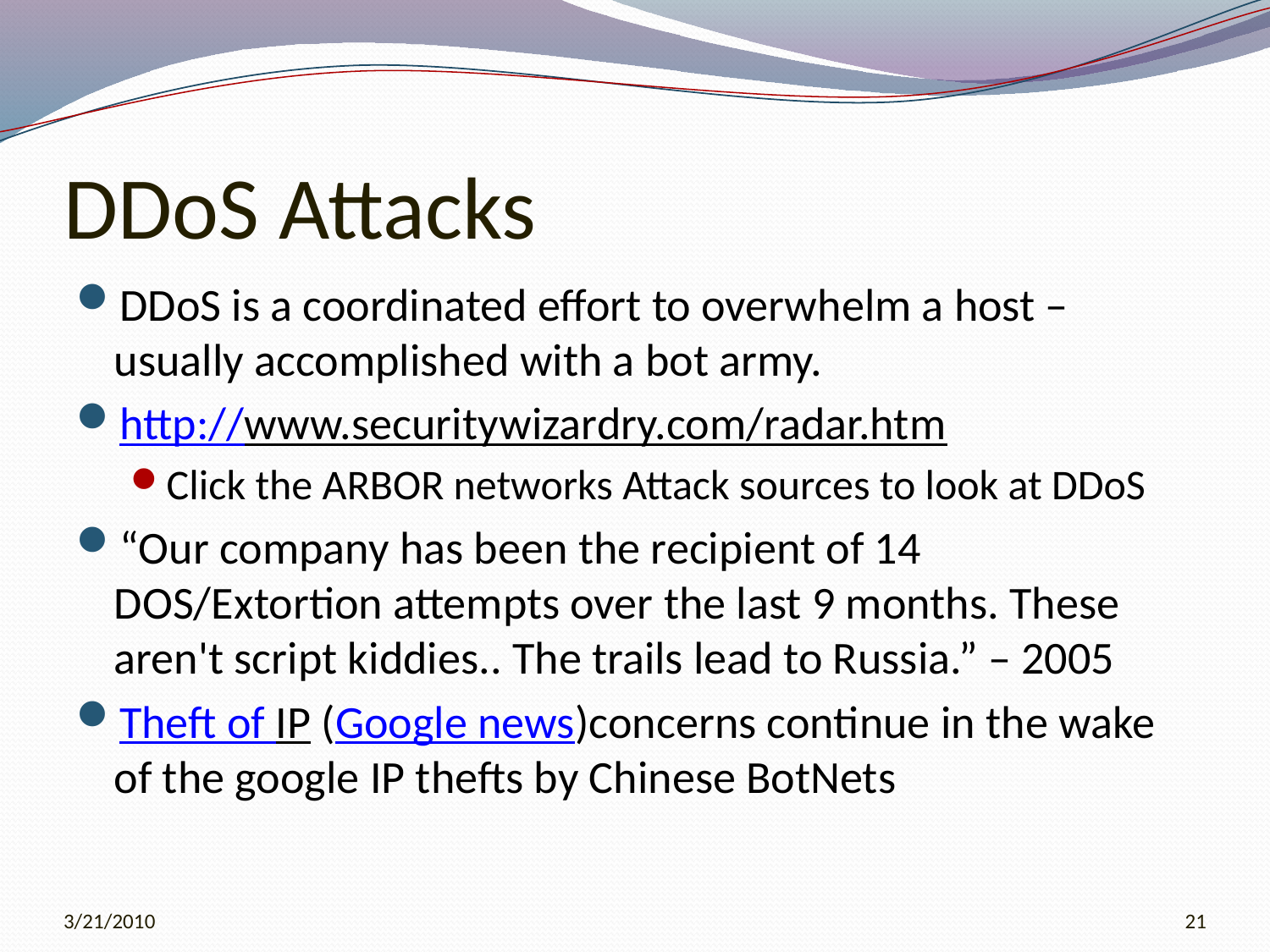

# DDoS Attacks
DDoS is a coordinated effort to overwhelm a host – usually accomplished with a bot army.
http://www.securitywizardry.com/radar.htm
Click the ARBOR networks Attack sources to look at DDoS
“Our company has been the recipient of 14 DOS/Extortion attempts over the last 9 months. These aren't script kiddies.. The trails lead to Russia.” – 2005
Theft of IP (Google news)concerns continue in the wake of the google IP thefts by Chinese BotNets
3/21/2010
21